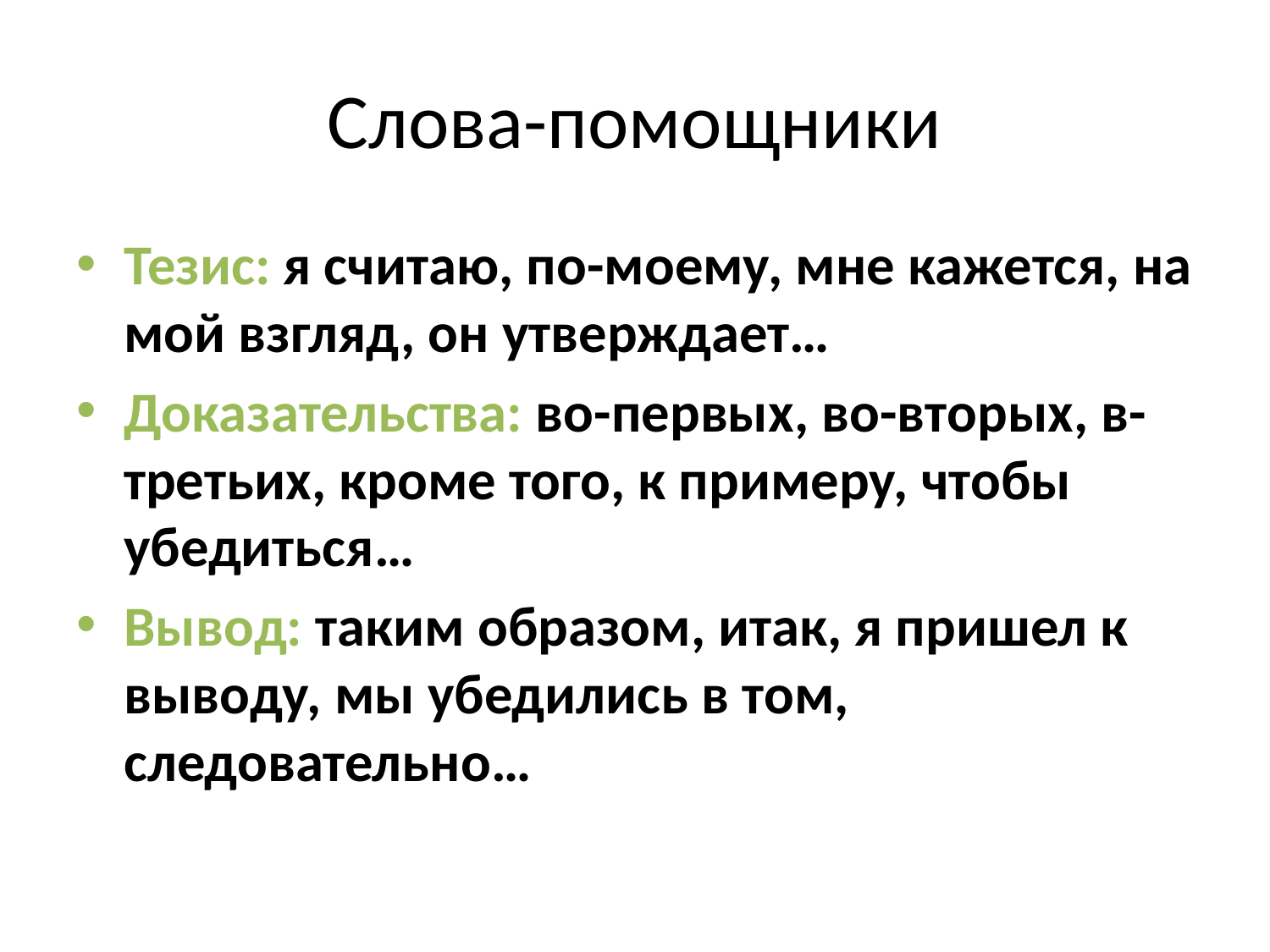

# Слова-помощники
Тезис: я считаю, по-моему, мне кажется, на мой взгляд, он утверждает…
Доказательства: во-первых, во-вторых, в-третьих, кроме того, к примеру, чтобы убедиться…
Вывод: таким образом, итак, я пришел к выводу, мы убедились в том, следовательно…